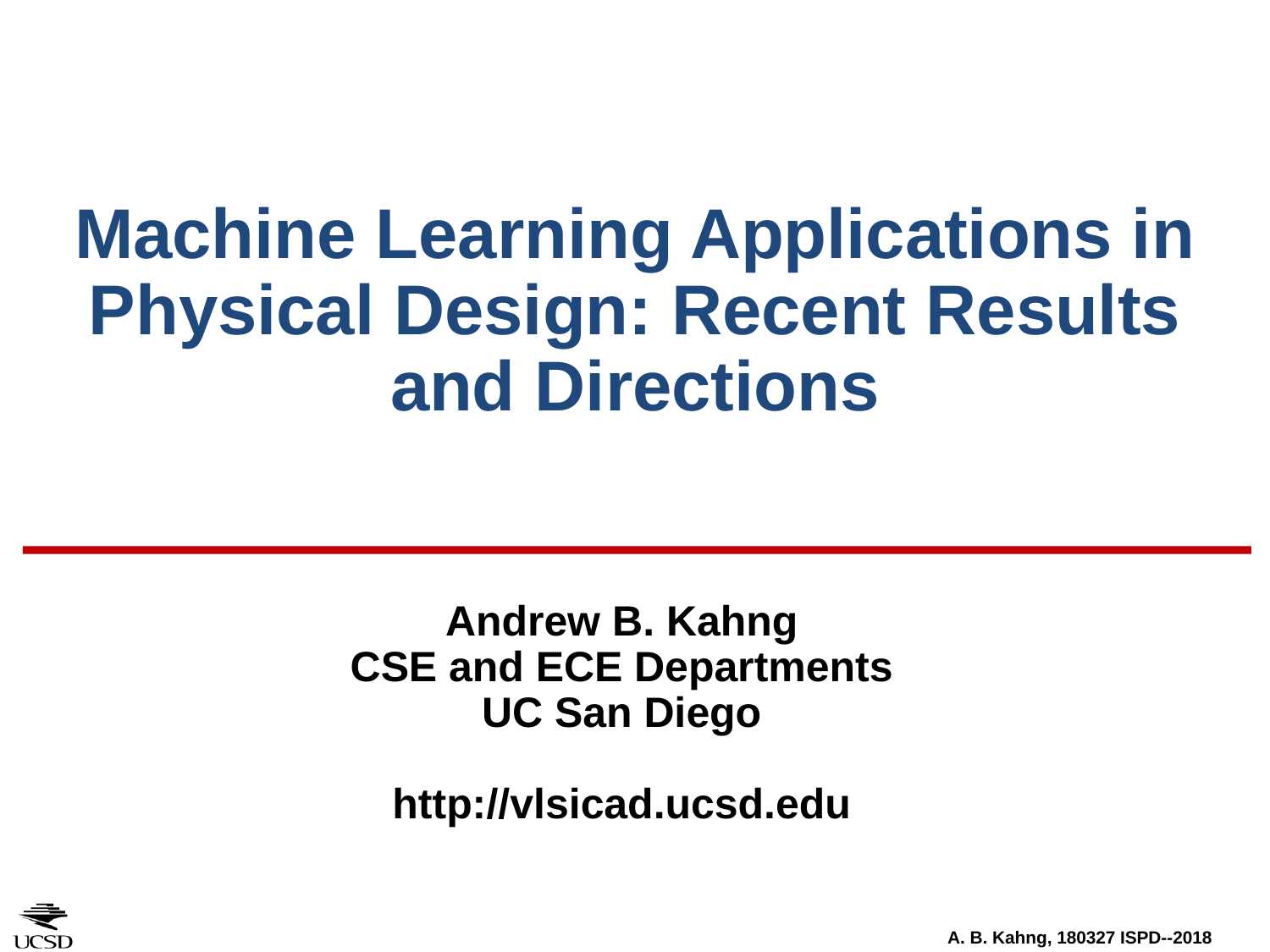

# Machine Learning Applications in Physical Design: Recent Results and Directions
Andrew B. Kahng
CSE and ECE Departments
UC San Diego

http://vlsicad.ucsd.edu